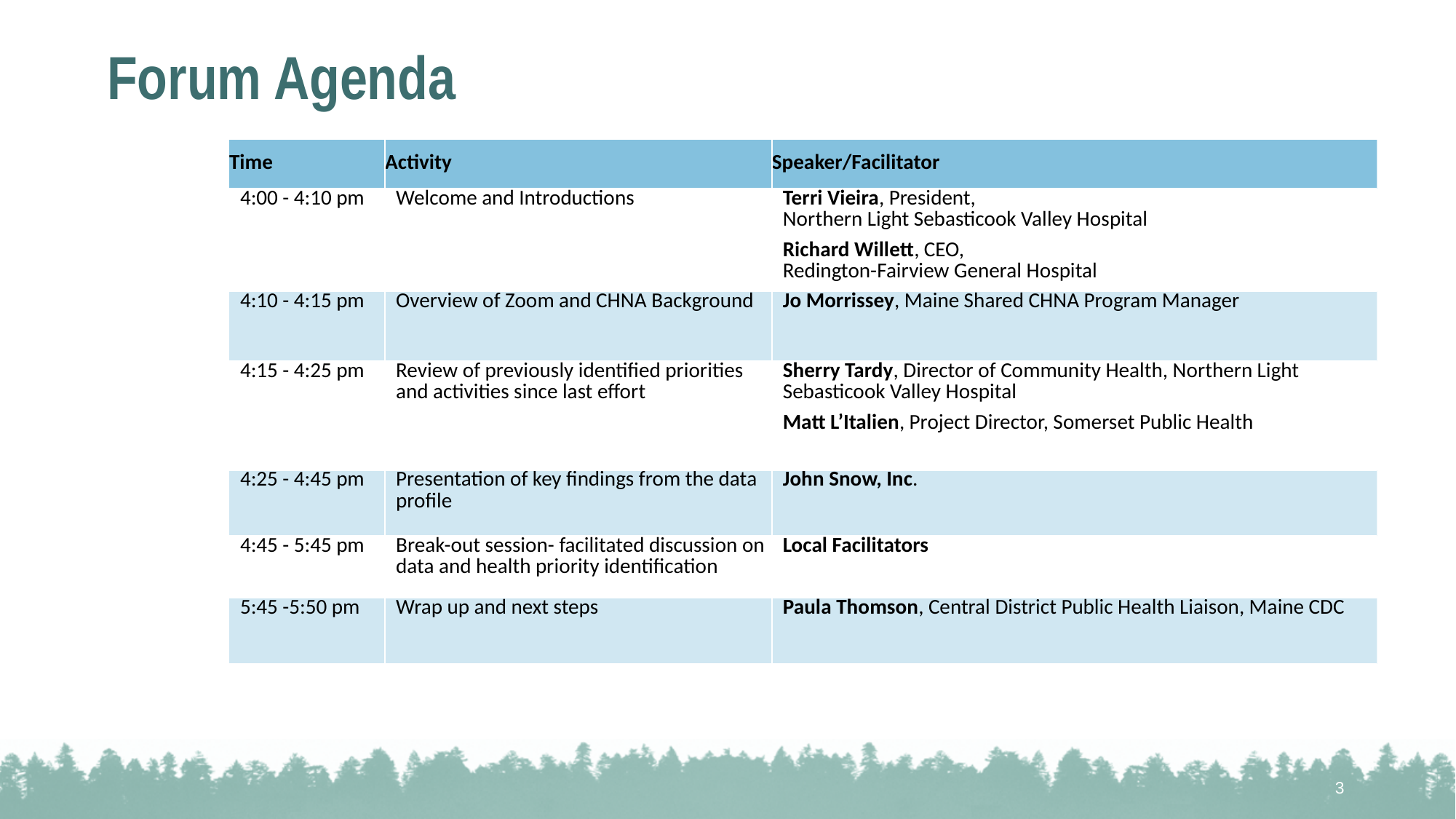

# Forum Agenda
| Time | Activity | Speaker/Facilitator |
| --- | --- | --- |
| 4:00 - 4:10 pm | Welcome and Introductions | Terri Vieira, President, Northern Light Sebasticook Valley Hospital Richard Willett, CEO, Redington-Fairview General Hospital |
| 4:10 - 4:15 pm | Overview of Zoom and CHNA Background | Jo Morrissey, Maine Shared CHNA Program Manager |
| 4:15 - 4:25 pm | Review of previously identified priorities and activities since last effort | Sherry Tardy, Director of Community Health, Northern Light Sebasticook Valley Hospital Matt L’Italien, Project Director, Somerset Public Health |
| 4:25 - 4:45 pm | Presentation of key findings from the data profile | John Snow, Inc. |
| 4:45 - 5:45 pm | Break-out session- facilitated discussion on data and health priority identification | Local Facilitators |
| 5:45 -5:50 pm | Wrap up and next steps | Paula Thomson, Central District Public Health Liaison, Maine CDC |
3